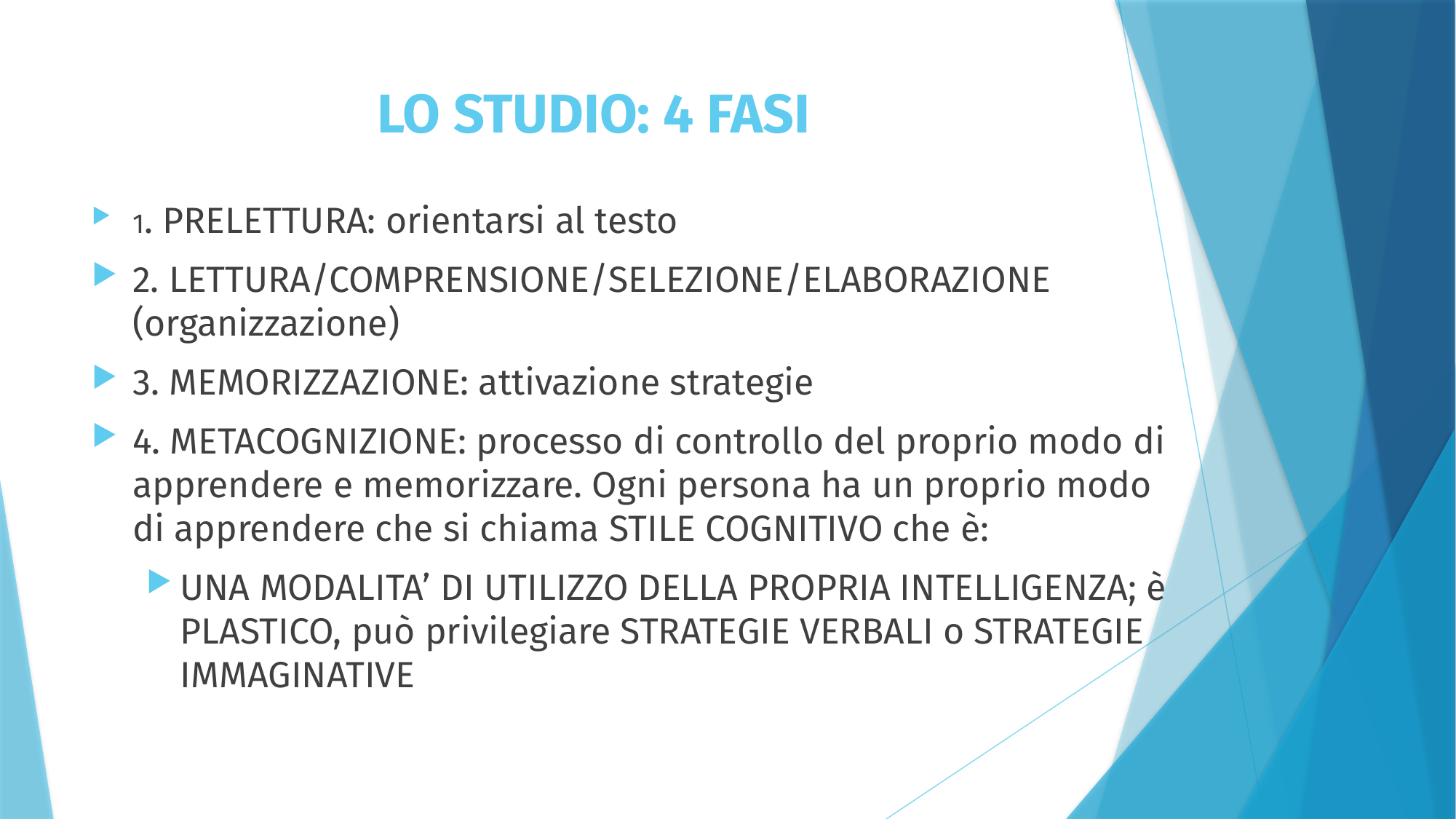

# LO STUDIO: 4 FASI
1. PRELETTURA: orientarsi al testo
2. LETTURA/COMPRENSIONE/SELEZIONE/ELABORAZIONE (organizzazione)
3. MEMORIZZAZIONE: attivazione strategie
4. METACOGNIZIONE: processo di controllo del proprio modo di apprendere e memorizzare. Ogni persona ha un proprio modo di apprendere che si chiama STILE COGNITIVO che è:
UNA MODALITA’ DI UTILIZZO DELLA PROPRIA INTELLIGENZA; è PLASTICO, può privilegiare STRATEGIE VERBALI o STRATEGIE IMMAGINATIVE